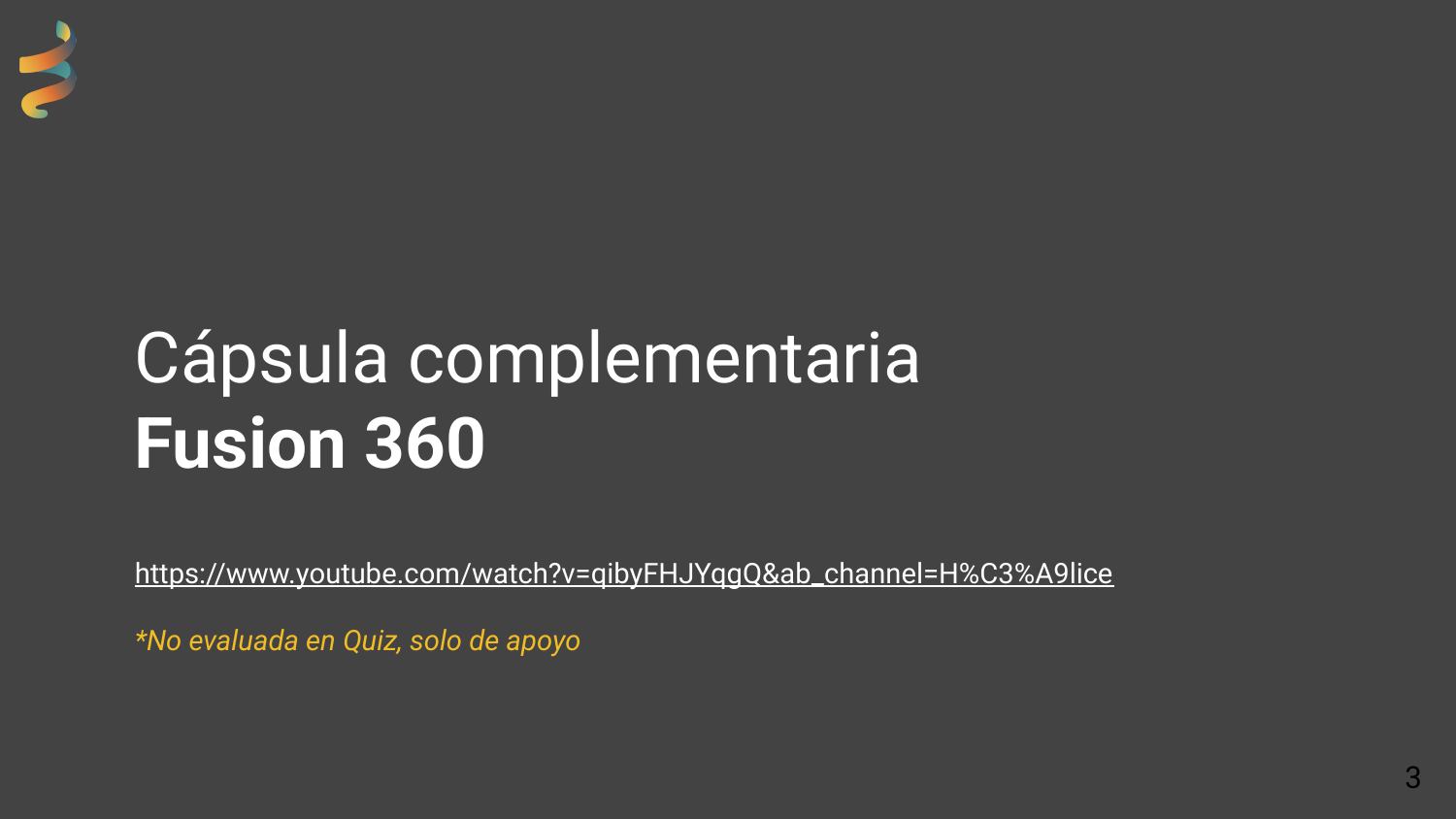

Cápsula complementaria
Fusion 360

https://www.youtube.com/watch?v=qibyFHJYqgQ&ab_channel=H%C3%A9lice

*No evaluada en Quiz, solo de apoyo